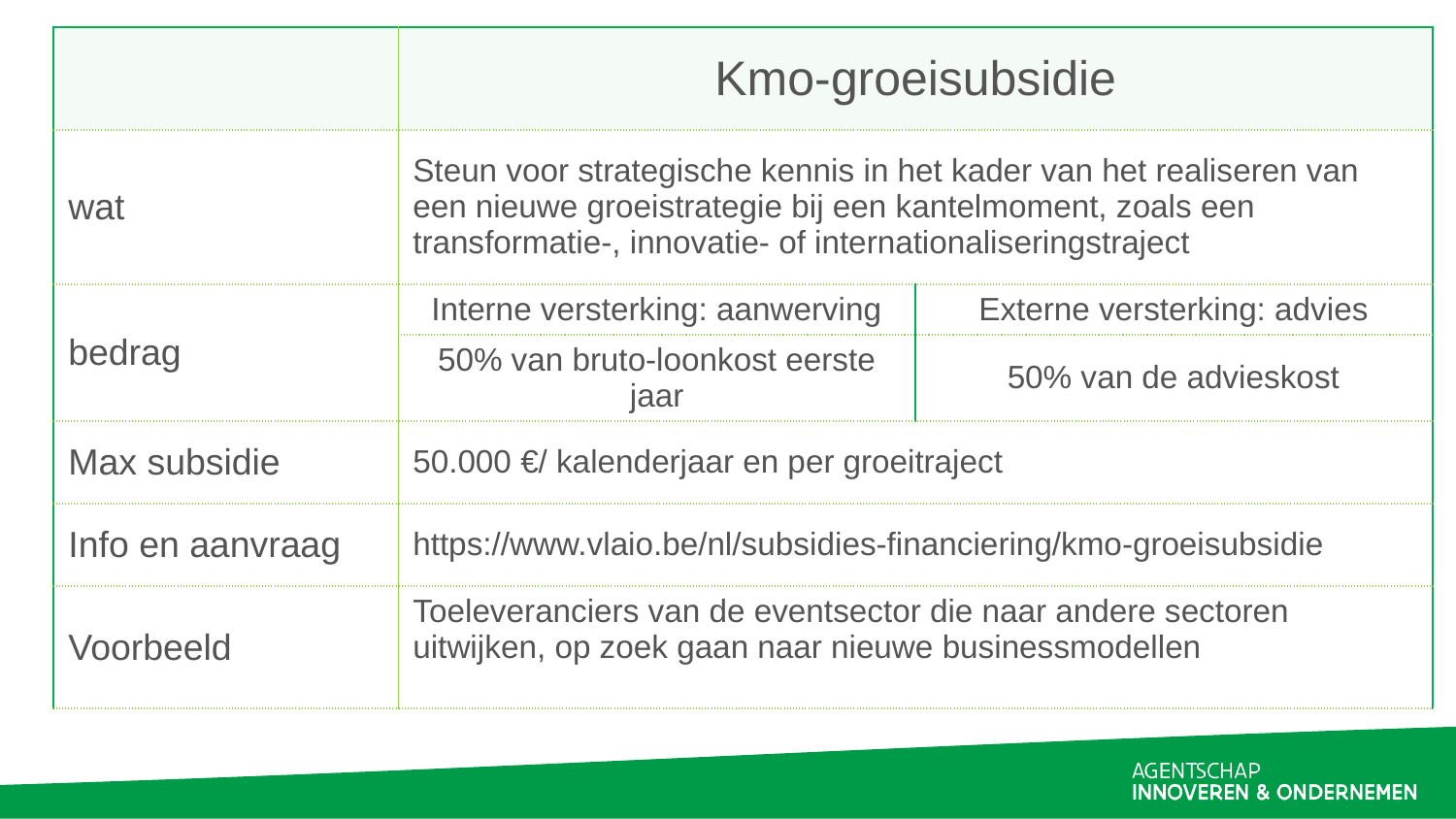

|  | Kmo-groeisubsidie |  |
| --- | --- | --- |
| wat | Steun voor strategische kennis in het kader van het realiseren van een nieuwe groeistrategie bij een kantelmoment, zoals een transformatie-, innovatie- of internationaliseringstraject |  |
| bedrag | Interne versterking: aanwerving | Externe versterking: advies |
|  | 50% van bruto-loonkost eerste jaar | 50% van de advieskost |
| Max subsidie | 50.000 €/ kalenderjaar en per groeitraject |  |
| Info en aanvraag | https://www.vlaio.be/nl/subsidies-financiering/kmo-groeisubsidie |  |
| Voorbeeld | Toeleveranciers van de eventsector die naar andere sectoren uitwijken, op zoek gaan naar nieuwe businessmodellen |  |